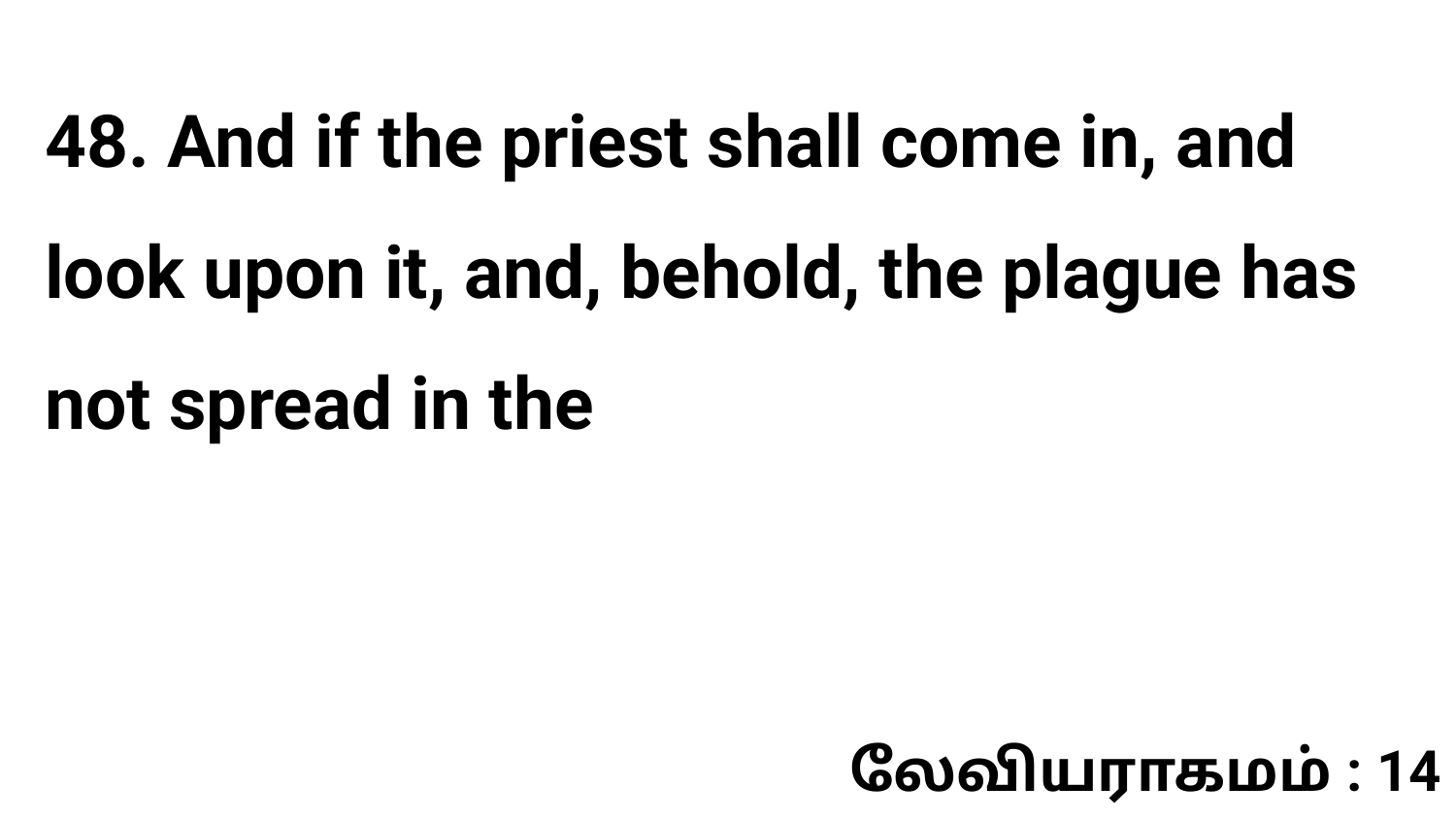

48. And if the priest shall come in, and look upon it, and, behold, the plague has not spread in the
லேவியராகமம் : 14